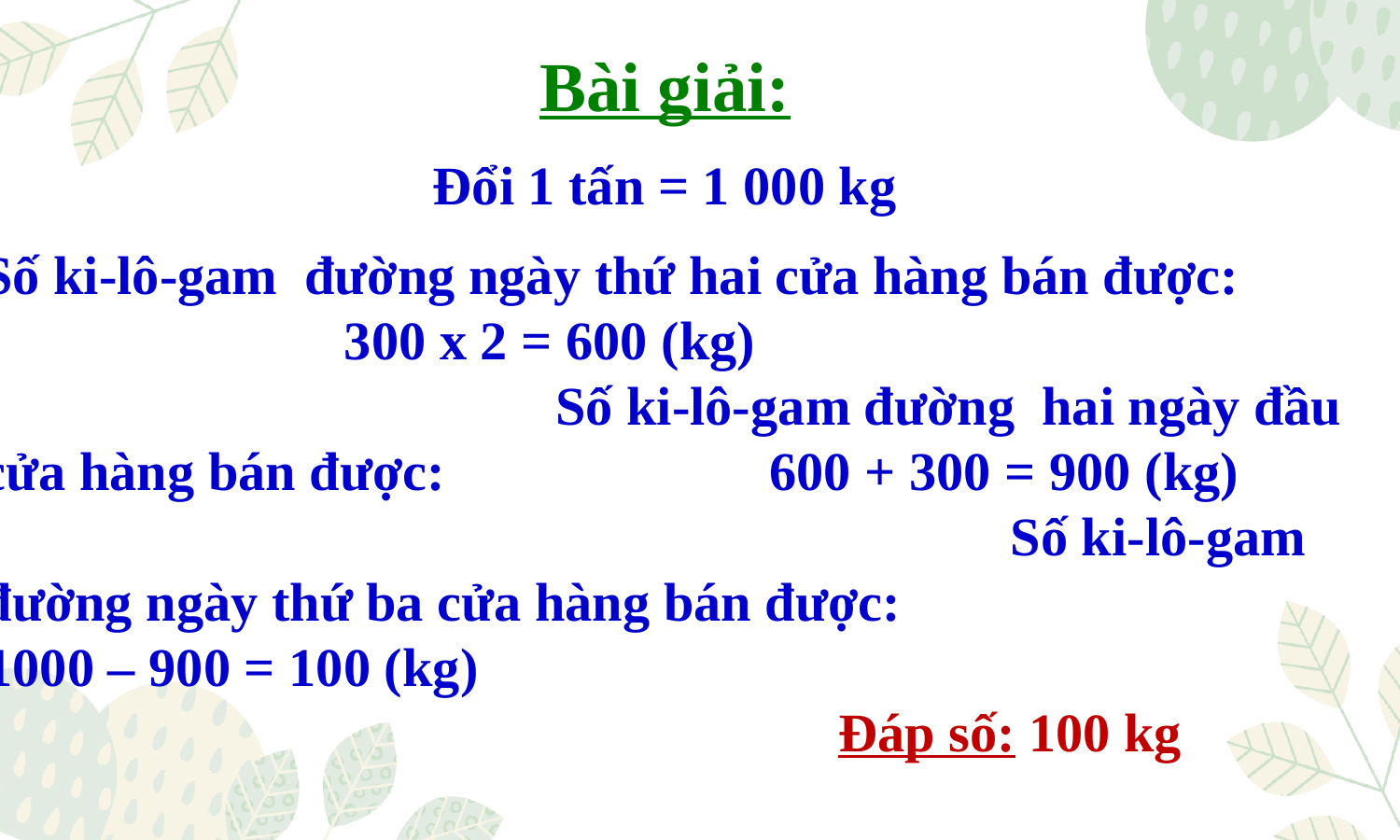

Bài giải:
Đổi 1 tấn = 1 000 kg
Số ki-lô-gam  đường ngày thứ hai cửa hàng bán được:                                    300 x 2 = 600 (kg)                                                                                       Số ki-lô-gam đường  hai ngày đầu cửa hàng bán được:                        600 + 300 = 900 (kg)                                                                                  Số ki-lô-gam đường ngày thứ ba cửa hàng bán được:                                  1000 – 900 = 100 (kg)                                                                                                                    Đáp số: 100 kg